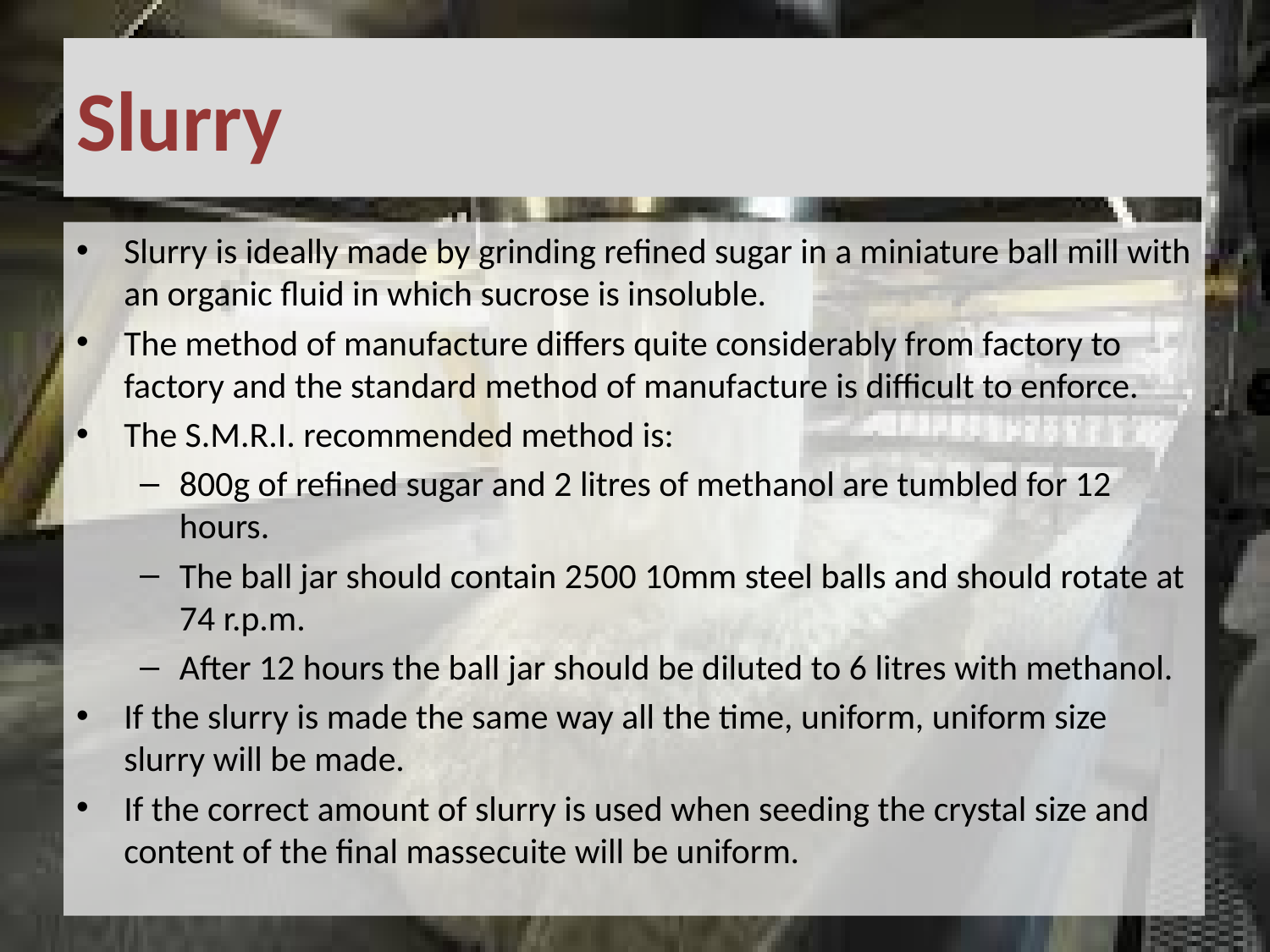

# Slurry
Slurry is ideally made by grinding refined sugar in a miniature ball mill with an organic fluid in which sucrose is insoluble.
The method of manufacture differs quite considerably from factory to factory and the standard method of manufacture is difficult to enforce.
The S.M.R.I. recommended method is:
800g of refined sugar and 2 litres of methanol are tumbled for 12 hours.
The ball jar should contain 2500 10mm steel balls and should rotate at 74 r.p.m.
After 12 hours the ball jar should be diluted to 6 litres with methanol.
If the slurry is made the same way all the time, uniform, uniform size slurry will be made.
If the correct amount of slurry is used when seeding the crystal size and content of the final massecuite will be uniform.